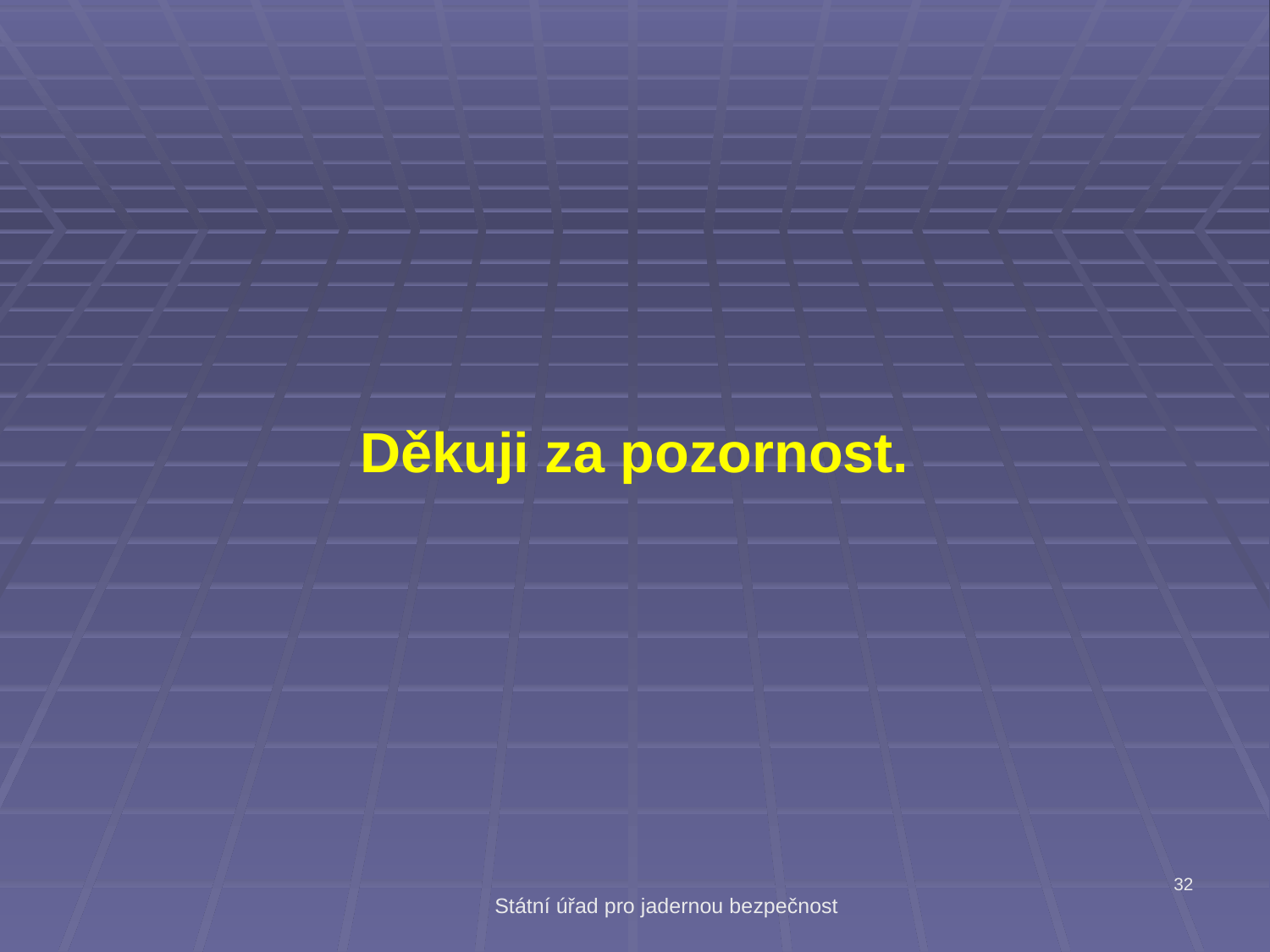

Děkuji za pozornost.
32
Státní úřad pro jadernou bezpečnost